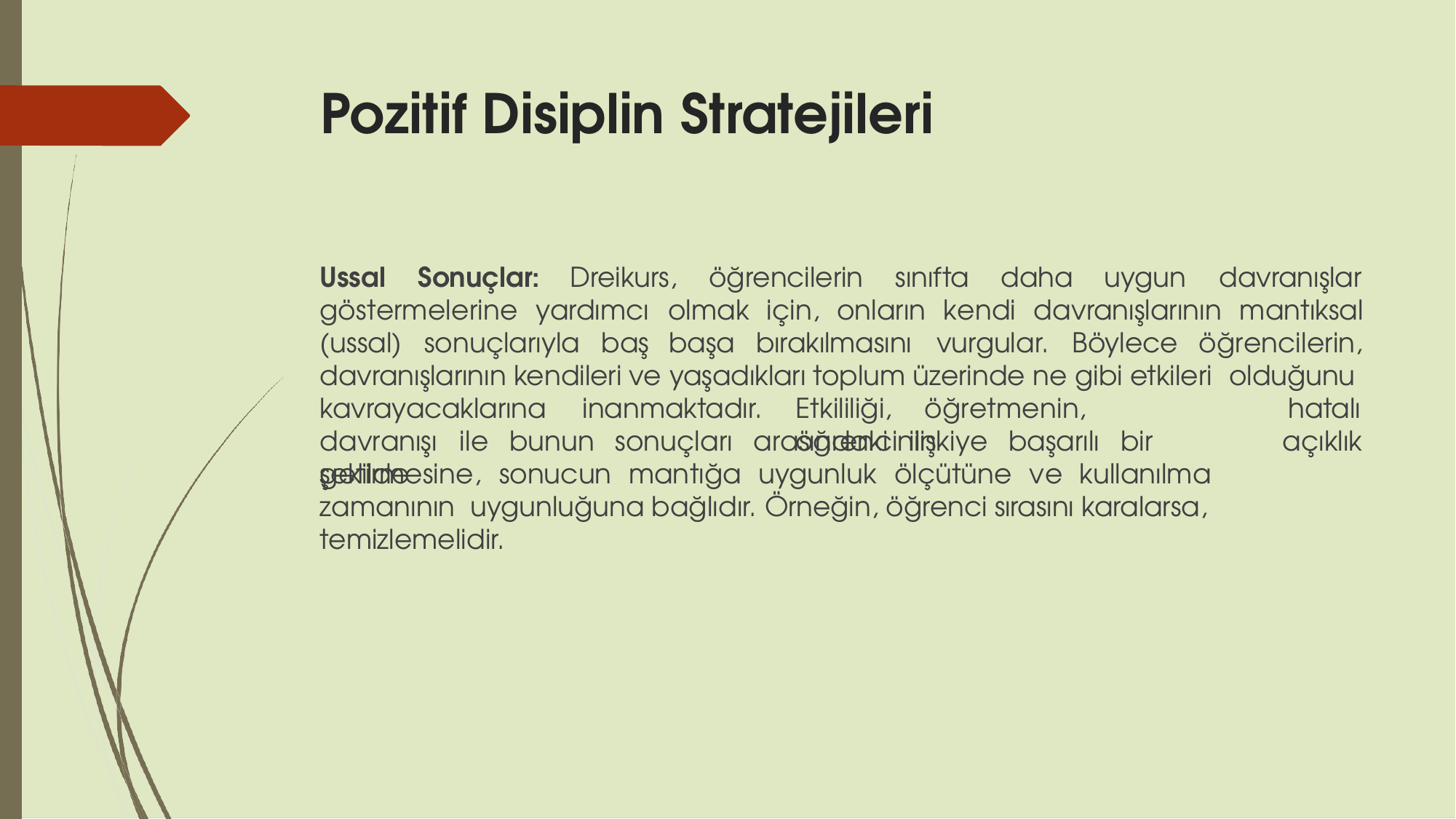

# Pozitif Disiplin Stratejileri
Ussal	Sonuçlar:
Dreikurs,
öğrencilerin
sınıfta
daha
uygun	davranışlar
göstermelerine	yardımcı	olmak	için,	onların	kendi	davranışlarının	mantıksal
(ussal)	sonuçlarıyla	baş
başa
bırakılmasını	vurgular.	Böylece
öğrencilerin,
davranışlarının kendileri ve yaşadıkları toplum üzerinde ne gibi etkileri  olduğunu
kavrayacaklarına	inanmaktadır.
Etkililiği,	öğretmenin,	öğrencinin
hatalı
açıklık
davranışı	ile	bunun	sonuçları	arasındaki	ilişkiye	başarılı	bir	şekilde
getirmesine,	sonucun	mantığa	uygunluk	ölçütüne	ve	kullanılma	zamanının  uygunluğuna bağlıdır. Örneğin, öğrenci sırasını karalarsa, temizlemelidir.